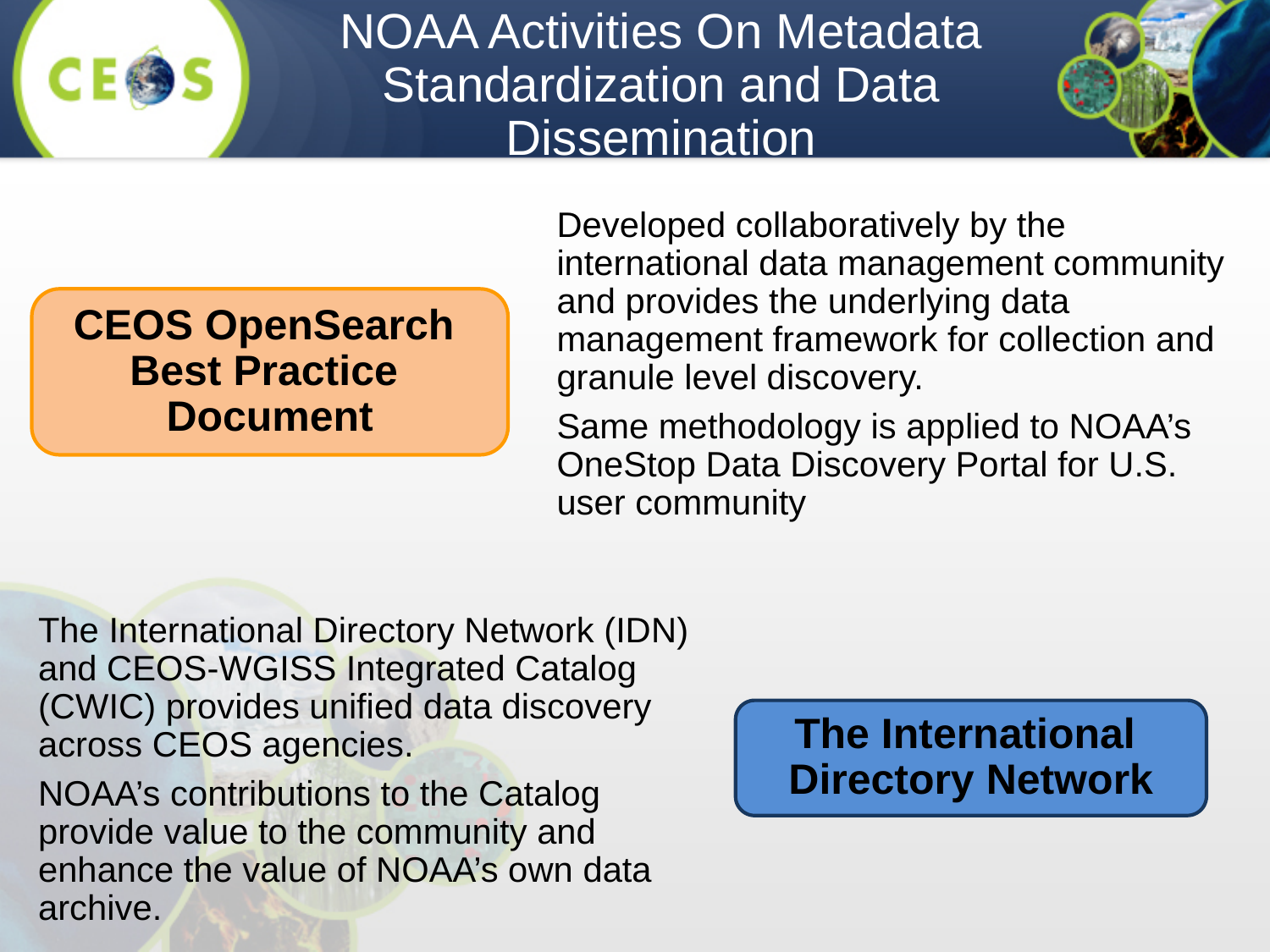

# NOAA Activities On Metadata Standardization and Data Dissemination
Developed collaboratively by the international data management community and provides the underlying data management framework for collection and granule level discovery.
Same methodology is applied to NOAA’s OneStop Data Discovery Portal for U.S. user community
CEOS OpenSearch
Best Practice
Document
The International Directory Network (IDN) and CEOS-WGISS Integrated Catalog (CWIC) provides unified data discovery across CEOS agencies.
NOAA’s contributions to the Catalog provide value to the community and enhance the value of NOAA’s own data archive.
The International
Directory Network